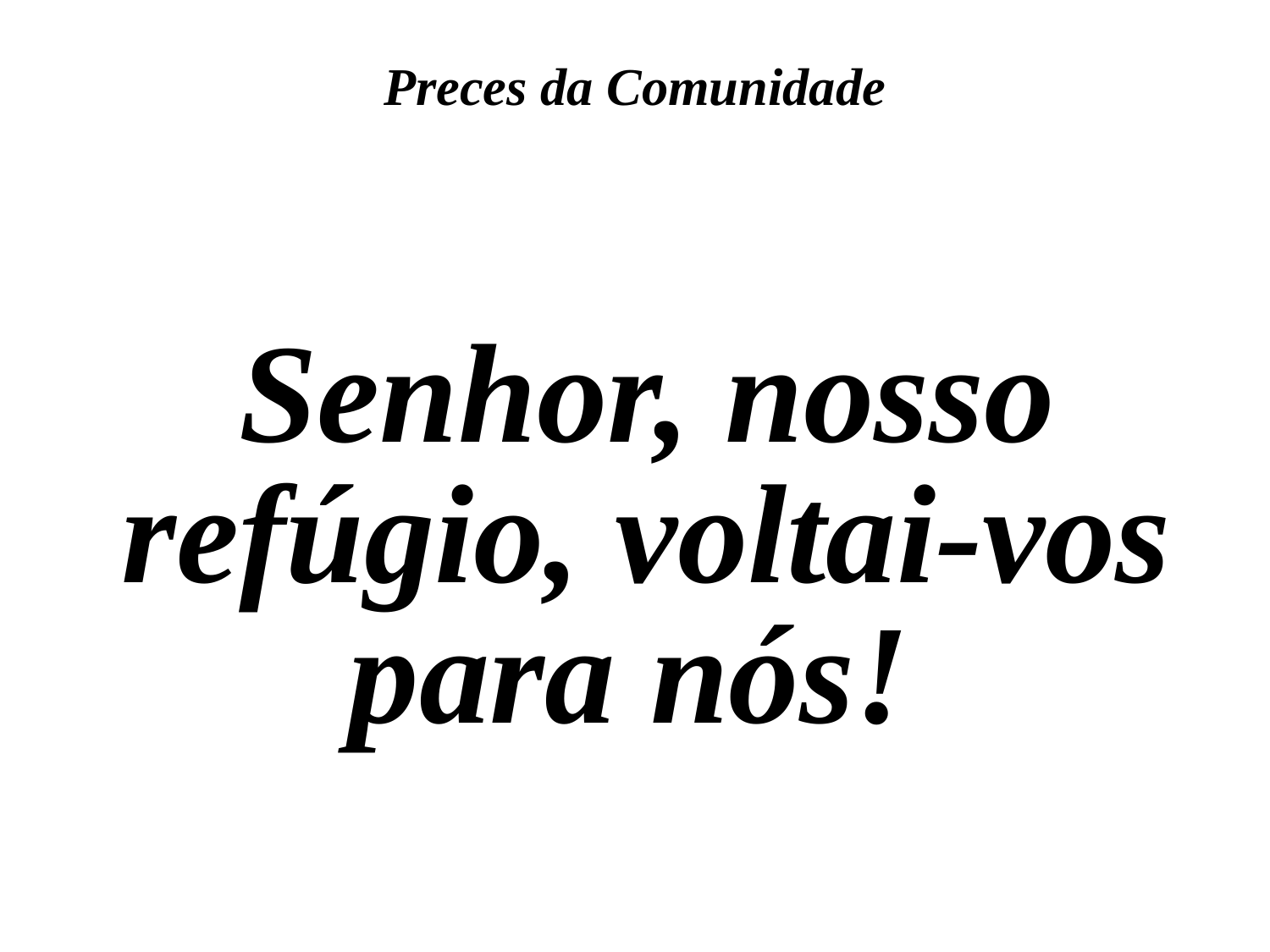

Preces da Comunidade
Senhor, nosso refúgio, voltai-vos para nós!